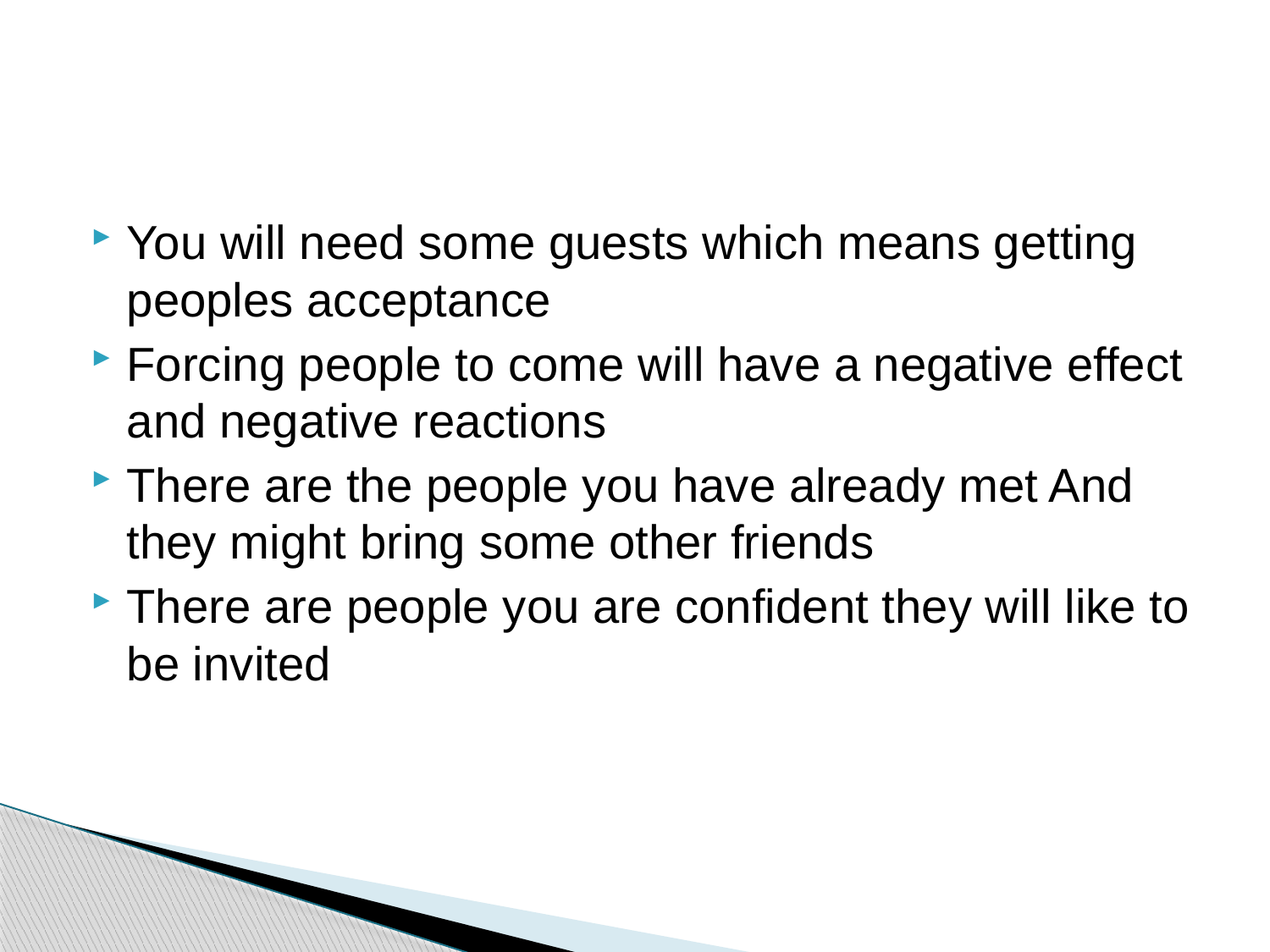

#
You will need some guests which means getting peoples acceptance
Forcing people to come will have a negative effect and negative reactions
There are the people you have already met And they might bring some other friends
There are people you are confident they will like to be invited